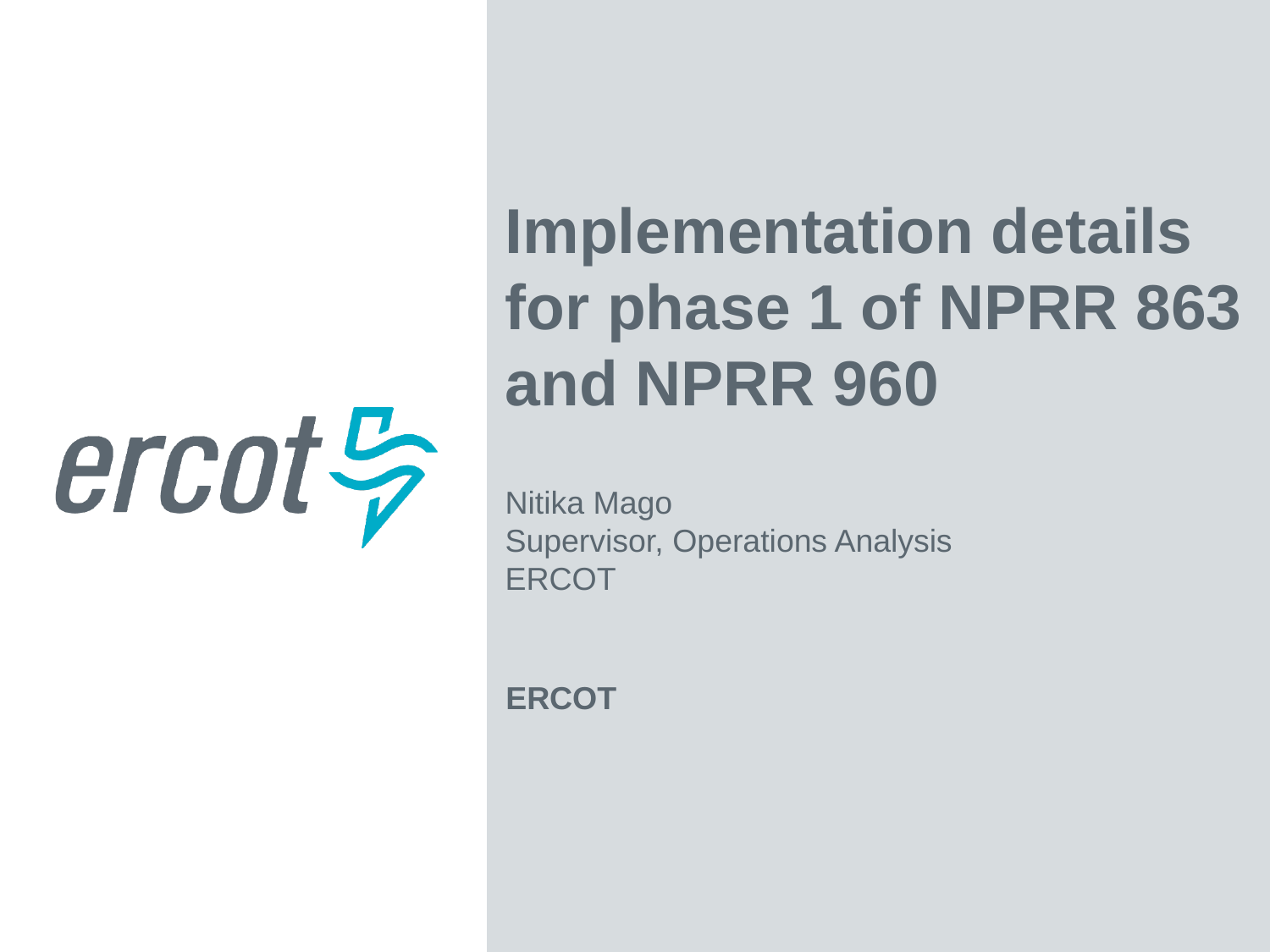

Implementation details for phase 1 of NPRR 863 and NPRR 960
Nitika Mago
Supervisor, Operations Analysis
ERCOT
ERCOT